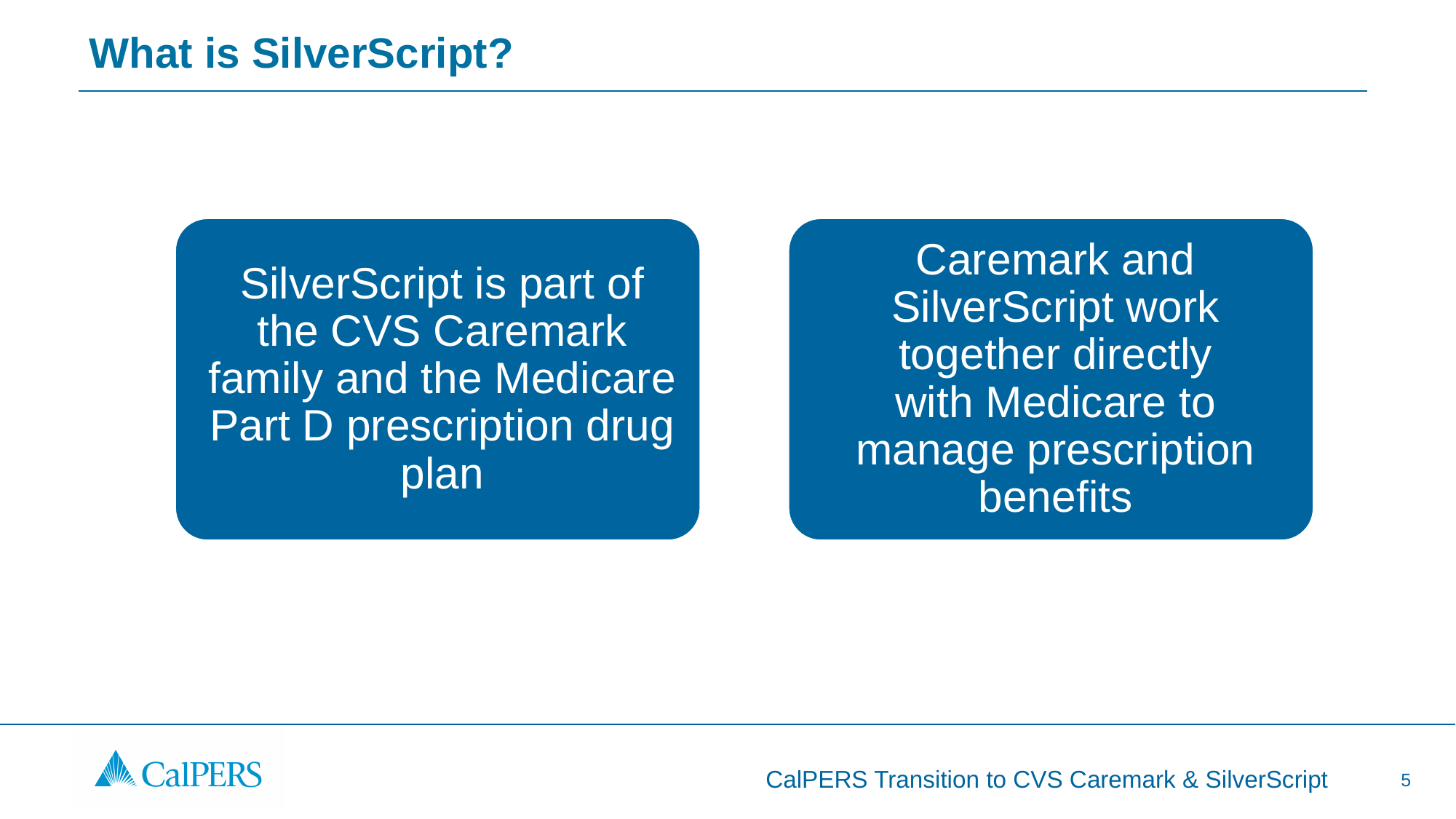

# What is SilverScript?
SilverScript is part of the CVS Caremark family and the Medicare Part D prescription drug plan
Caremark and SilverScript work together directly with Medicare to manage prescription benefits
5